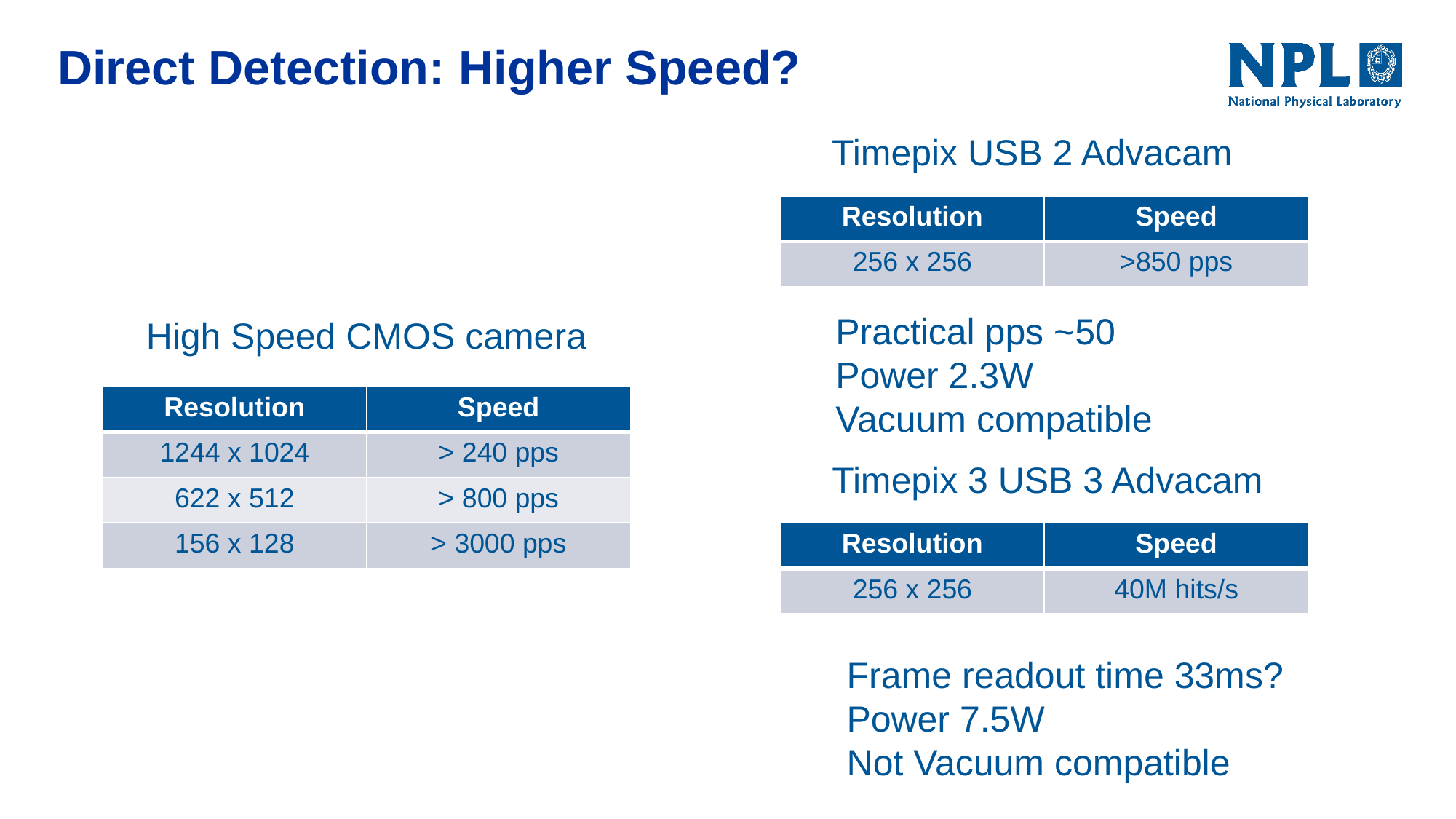

# Direct Detection: Higher Speed?
Timepix USB 2 Advacam
| Resolution | Speed |
| --- | --- |
| 256 x 256 | >850 pps |
Practical pps ~50
Power 2.3W
Vacuum compatible
High Speed CMOS camera
| Resolution | Speed |
| --- | --- |
| 1244 x 1024 | > 240 pps |
| 622 x 512 | > 800 pps |
| 156 x 128 | > 3000 pps |
Timepix 3 USB 3 Advacam
| Resolution | Speed |
| --- | --- |
| 256 x 256 | 40M hits/s |
Frame readout time 33ms?
Power 7.5W
Not Vacuum compatible